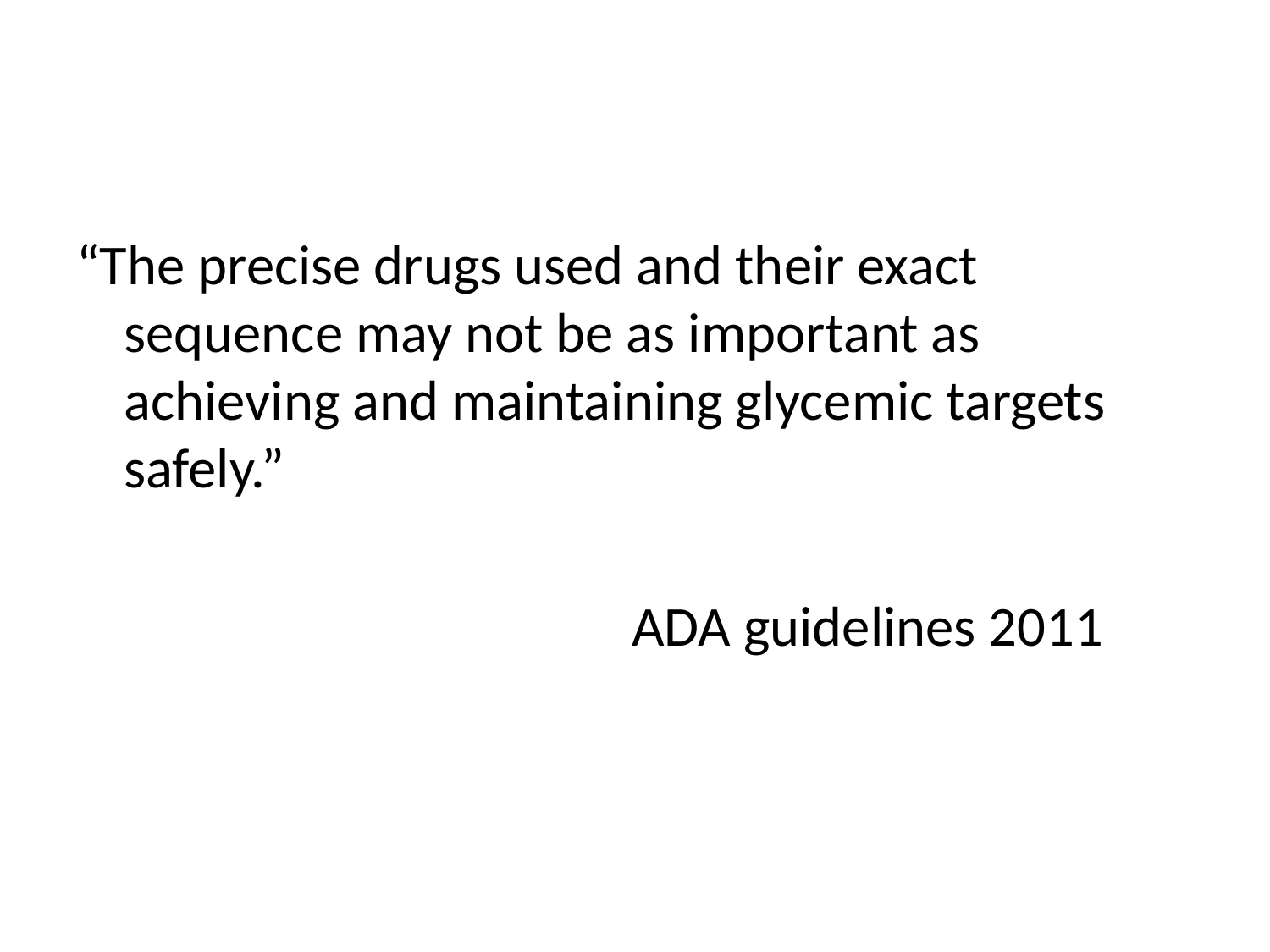

#
“The precise drugs used and their exact sequence may not be as important as achieving and maintaining glycemic targets safely.”

					ADA guidelines 2011